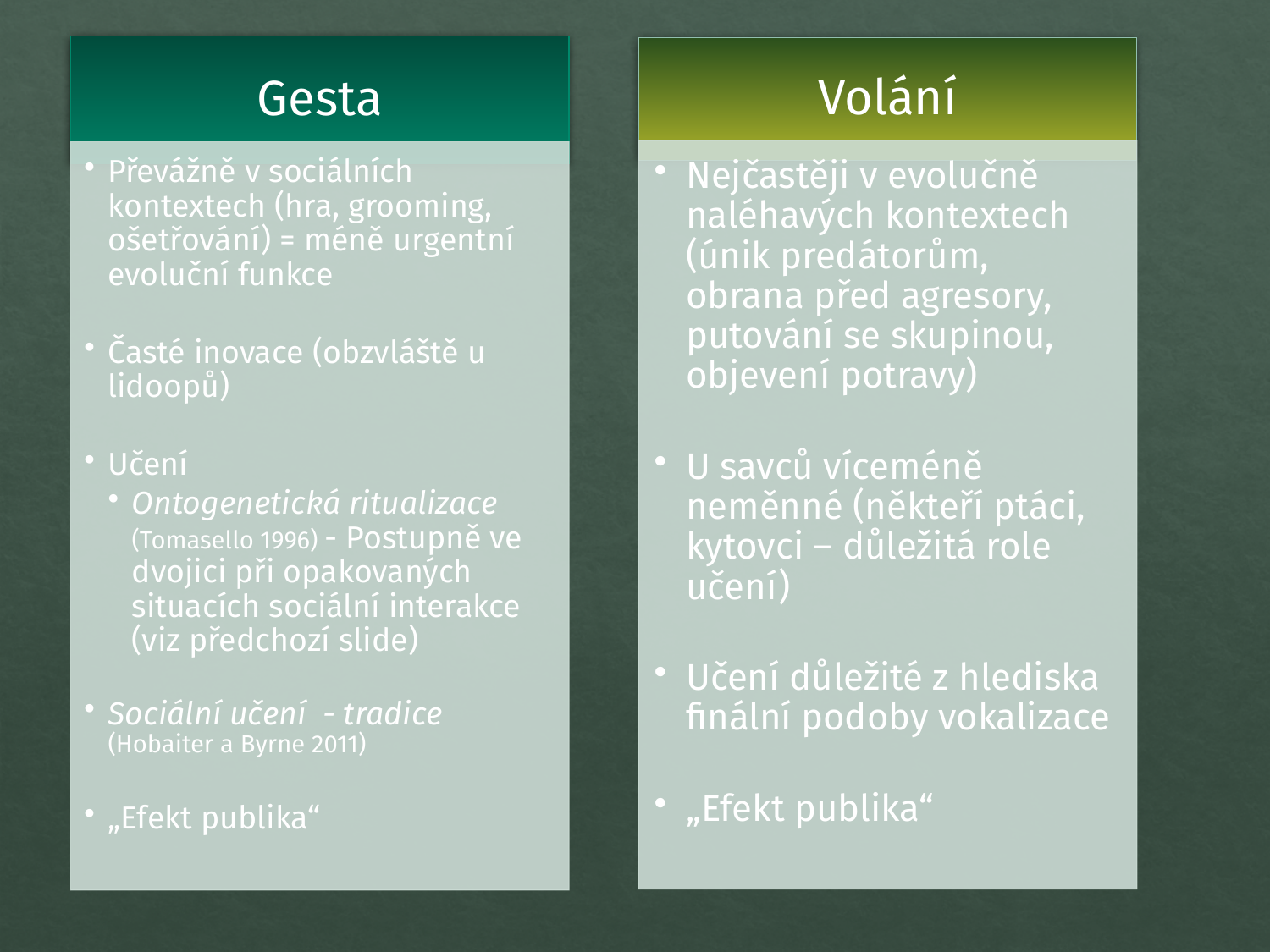

Gesta
Převážně v sociálních kontextech (hra, grooming, ošetřování) = méně urgentní evoluční funkce

Časté inovace (obzvláště u lidoopů)

Učení
Ontogenetická ritualizace (Tomasello 1996) - Postupně ve dvojici při opakovaných situacích sociální interakce (viz předchozí slide)
Sociální učení  - tradice (Hobaiter a Byrne 2011)

„Efekt publika“
Volání
Nejčastěji v evolučně naléhavých kontextech (únik predátorům, obrana před agresory, putování se skupinou, objevení potravy)

U savců víceméně neměnné (někteří ptáci,  kytovci – důležitá role učení)

Učení důležité z hlediska finální podoby vokalizace

„Efekt publika“